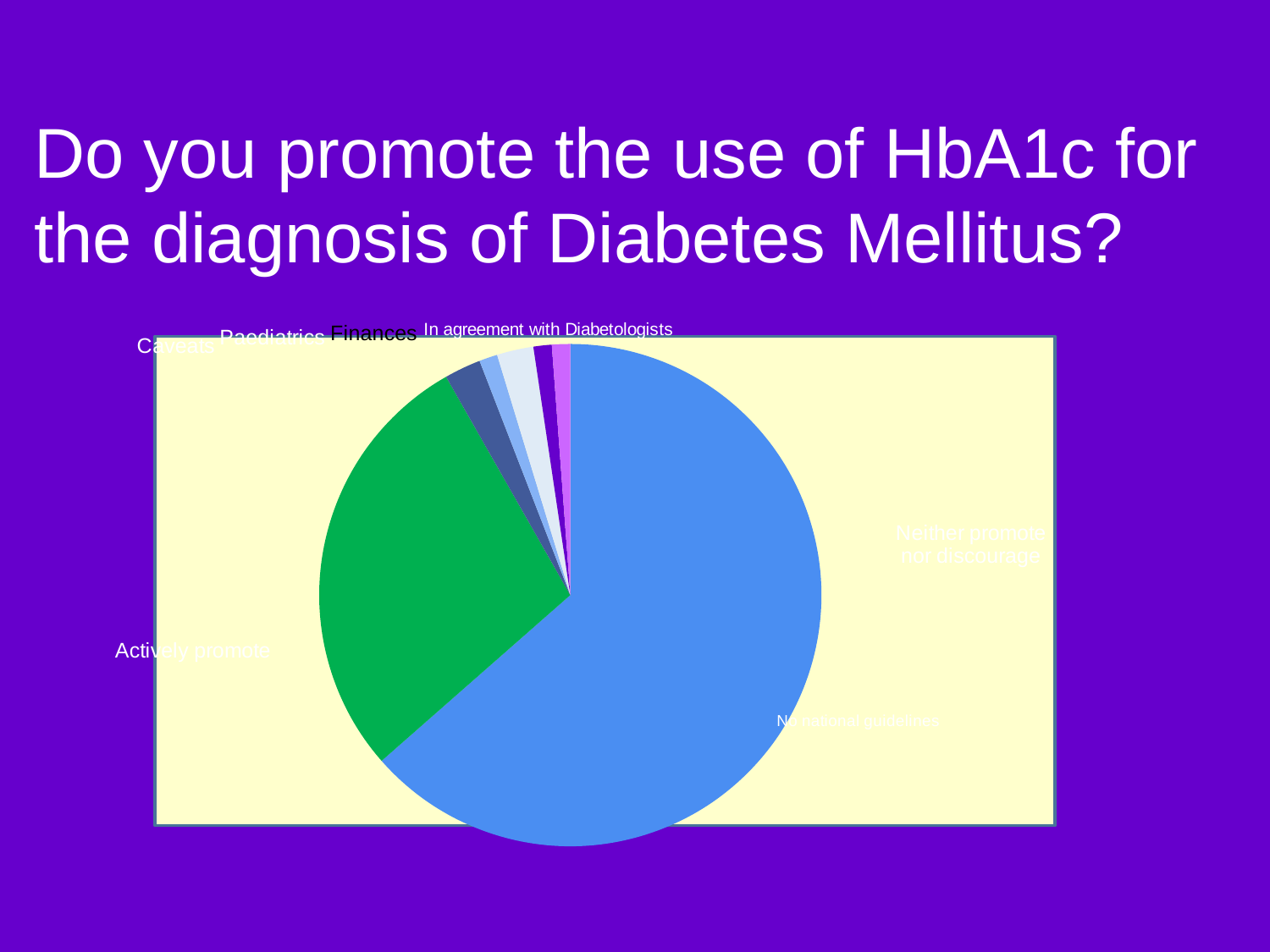

# Do you promote the use of HbA1c for the diagnosis of Diabetes Mellitus?

[unsupported chart]